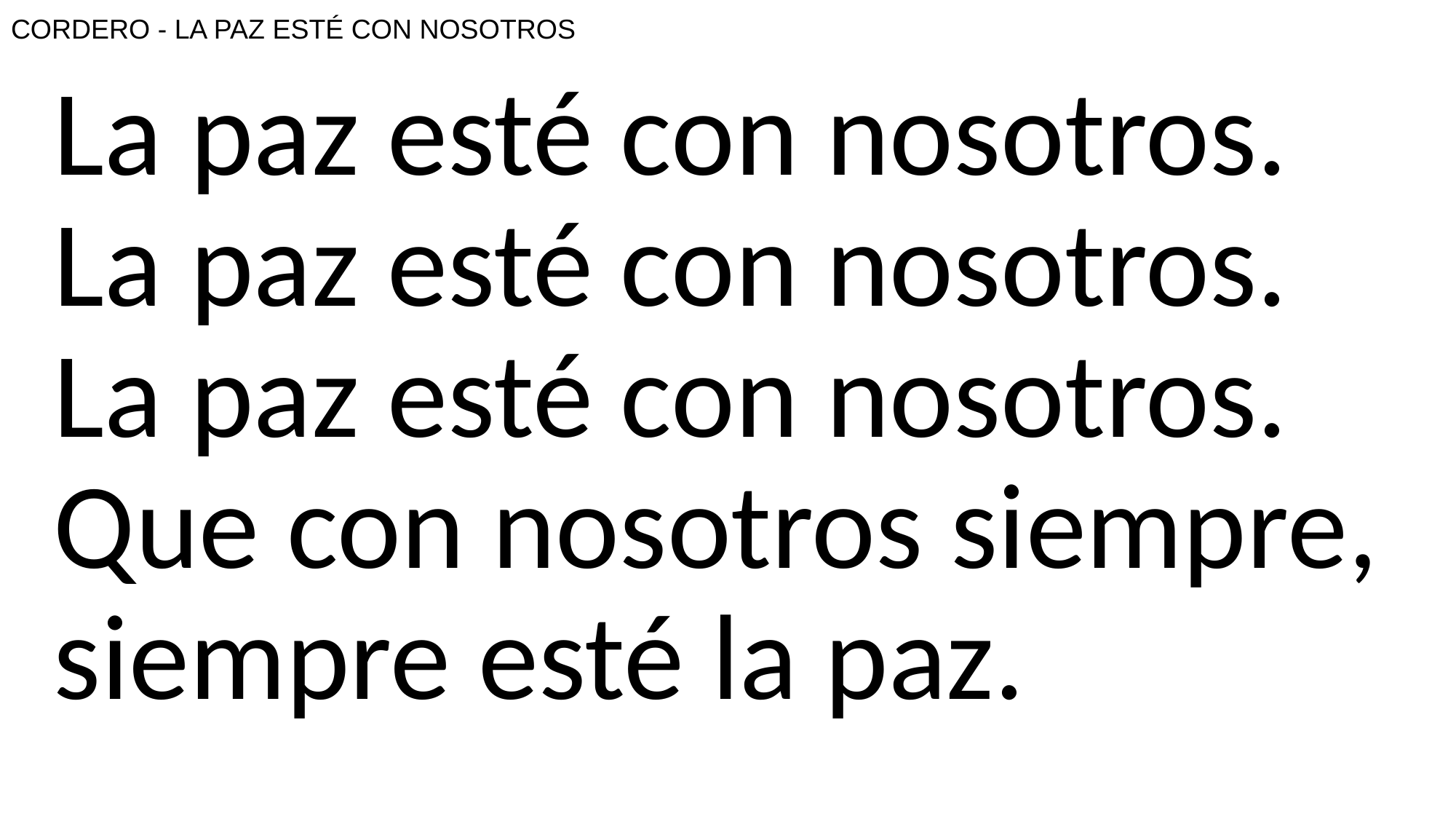

# CORDERO - LA PAZ ESTÉ CON NOSOTROS
La paz esté con nosotros. La paz esté con nosotros. La paz esté con nosotros. Que con nosotros siempre, siempre esté la paz.